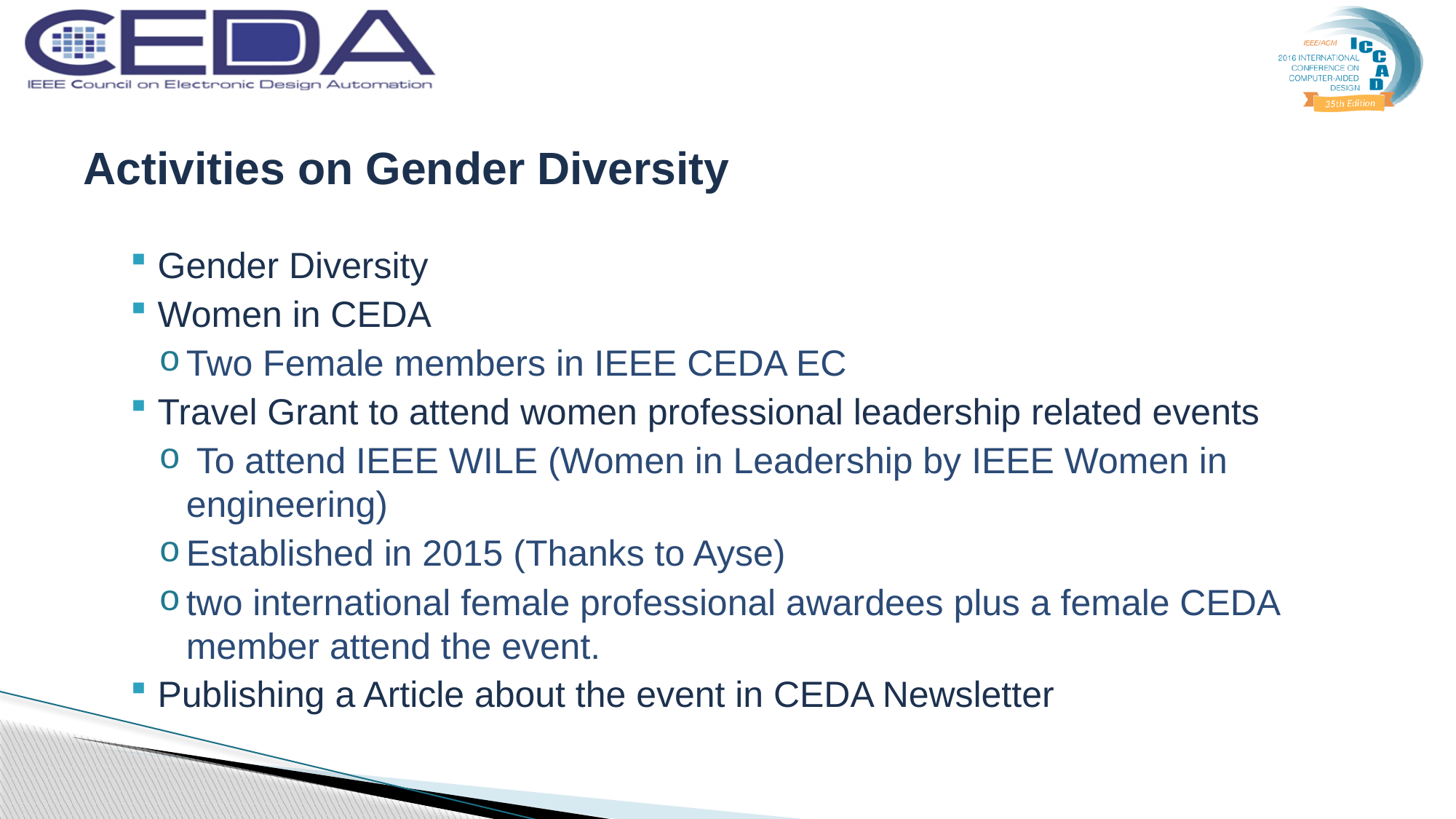

# Activities on Gender Diversity
Gender Diversity
Women in CEDA
Two Female members in IEEE CEDA EC
Travel Grant to attend women professional leadership related events
 To attend IEEE WILE (Women in Leadership by IEEE Women in engineering)
Established in 2015 (Thanks to Ayse)
two international female professional awardees plus a female CEDA member attend the event.
Publishing a Article about the event in CEDA Newsletter